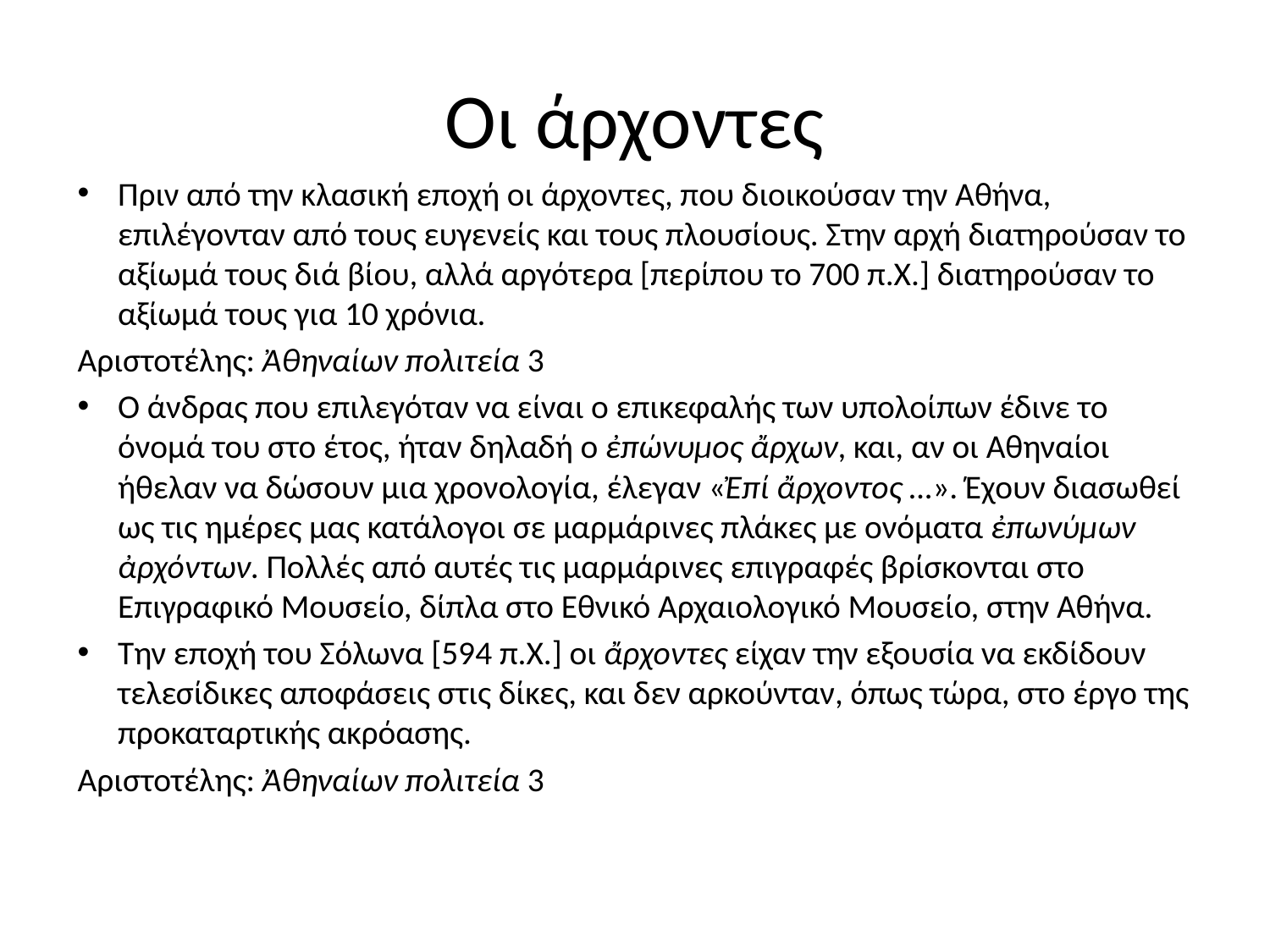

# Οι άρχοντες
Πριν από την κλασική εποχή οι άρχοντες, που διοικούσαν την Αθήνα, επιλέγονταν από τους ευγενείς και τους πλουσίους. Στην αρχή διατηρούσαν το αξίωμά τους διά βίου, αλλά αργότερα [περίπου το 700 π.Χ.] διατηρούσαν το αξίωμά τους για 10 χρόνια.
Αριστοτέλης: Ἀθηναίων πολιτεία 3
Ο άνδρας που επιλεγόταν να είναι ο επικεφαλής των υπολοίπων έδινε το όνομά του στο έτος, ήταν δηλαδή ο ἐπώνυμος ἄρχων, και, αν οι Αθηναίοι ήθελαν να δώσουν μια χρονολογία, έλεγαν «Ἐπί ἄρχοντος …». Έχουν διασωθεί ως τις ημέρες μας κατάλογοι σε μαρμάρινες πλάκες με ονόματα ἐπωνύμων ἀρχόντων. Πολλές από αυτές τις μαρμάρινες επιγραφές βρίσκονται στο Επιγραφικό Μουσείο, δίπλα στο Εθνικό Αρχαιολογικό Μουσείο, στην Αθήνα.
Την εποχή του Σόλωνα [594 π.Χ.] οι ἄρχοντες είχαν την εξουσία να εκδίδουν τελεσίδικες αποφάσεις στις δίκες, και δεν αρκούνταν, όπως τώρα, στο έργο της προκαταρτικής ακρόασης.
Αριστοτέλης: Ἀθηναίων πολιτεία 3